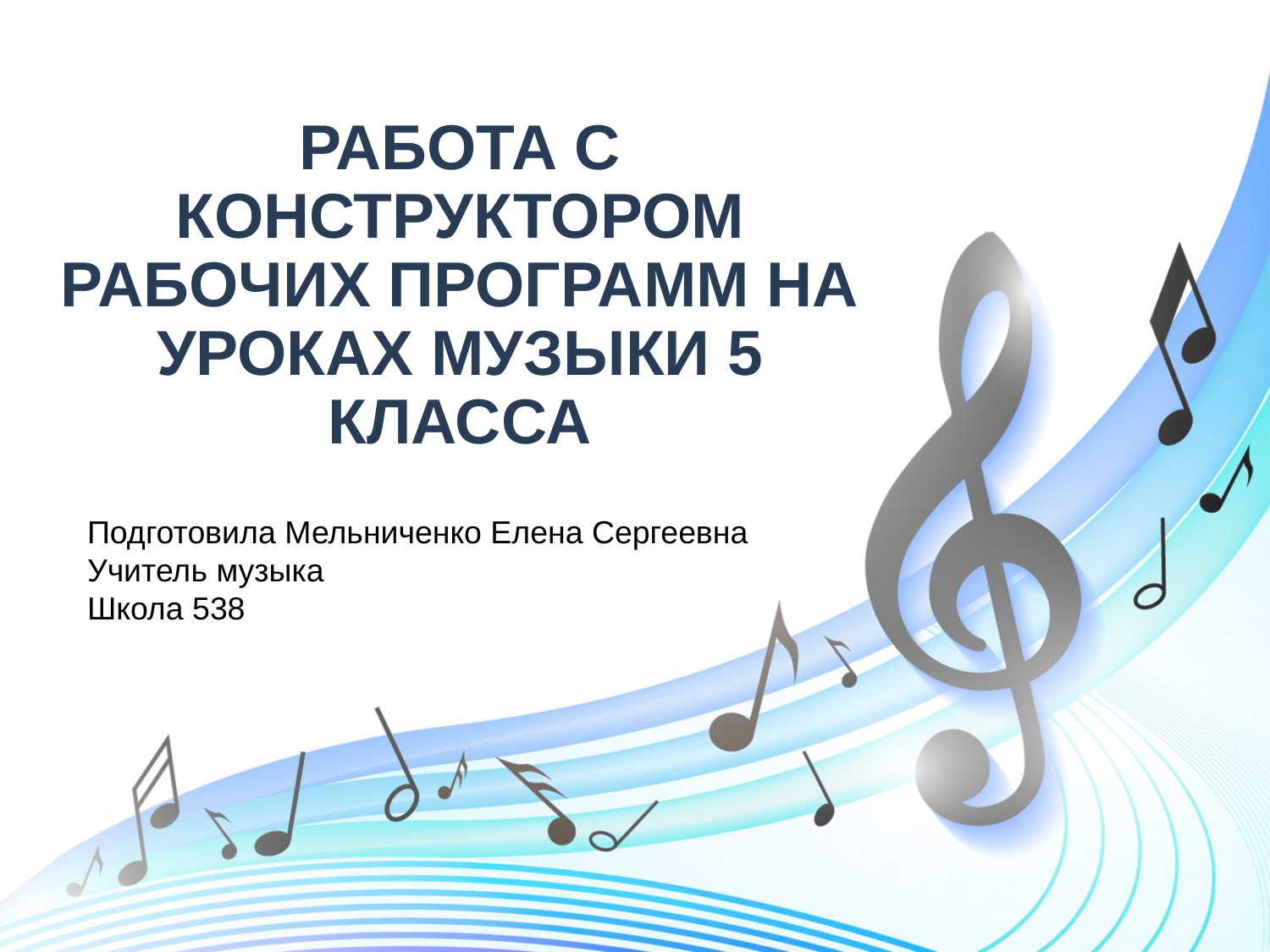

# Работа с конструктором рабочих программ на уроках музыки 5 класса
Подготовила Мельниченко Елена Сергеевна
Учитель музыка
Школа 538